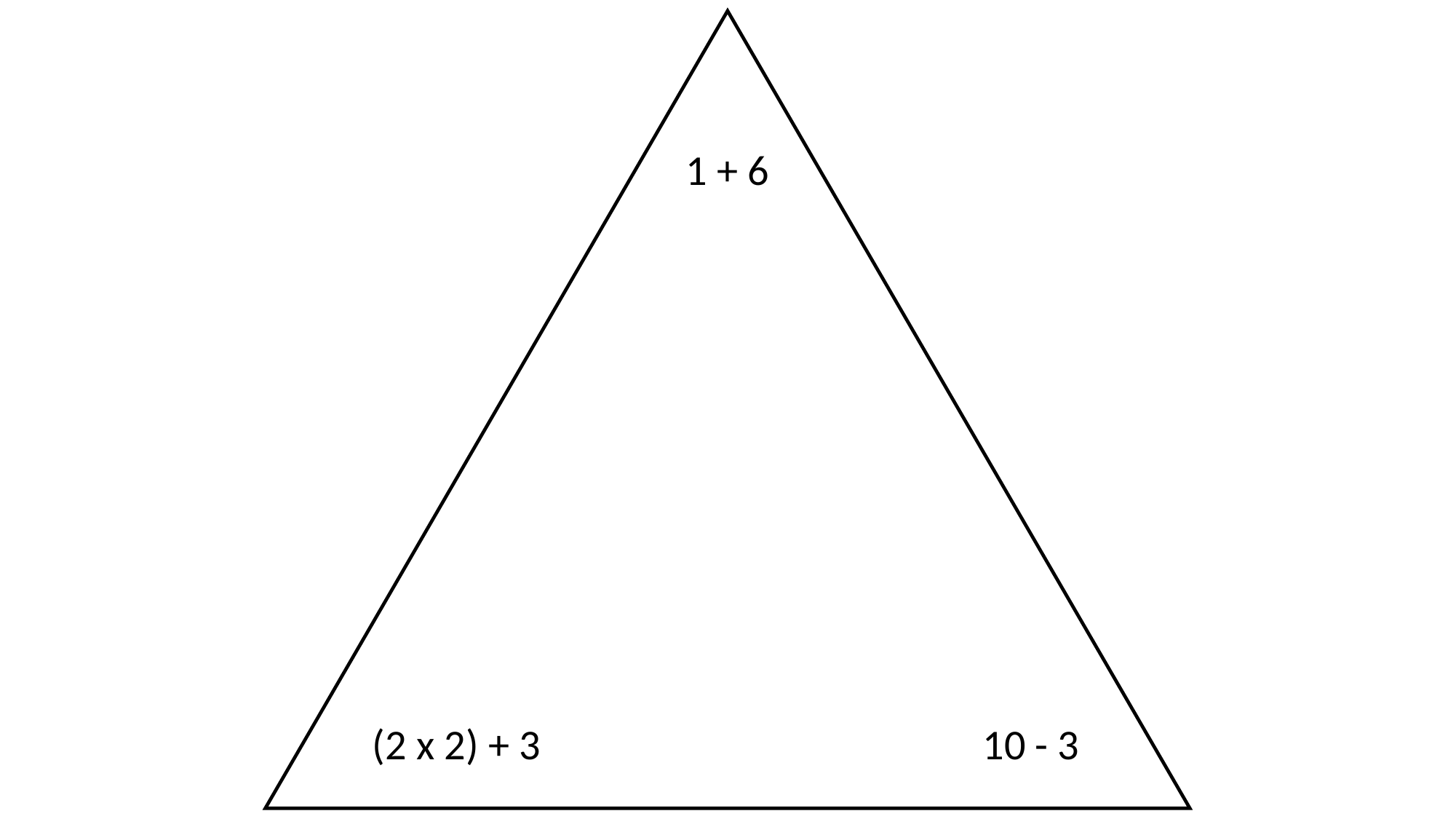

1 + 6
(2 x 2) + 3
10 - 3